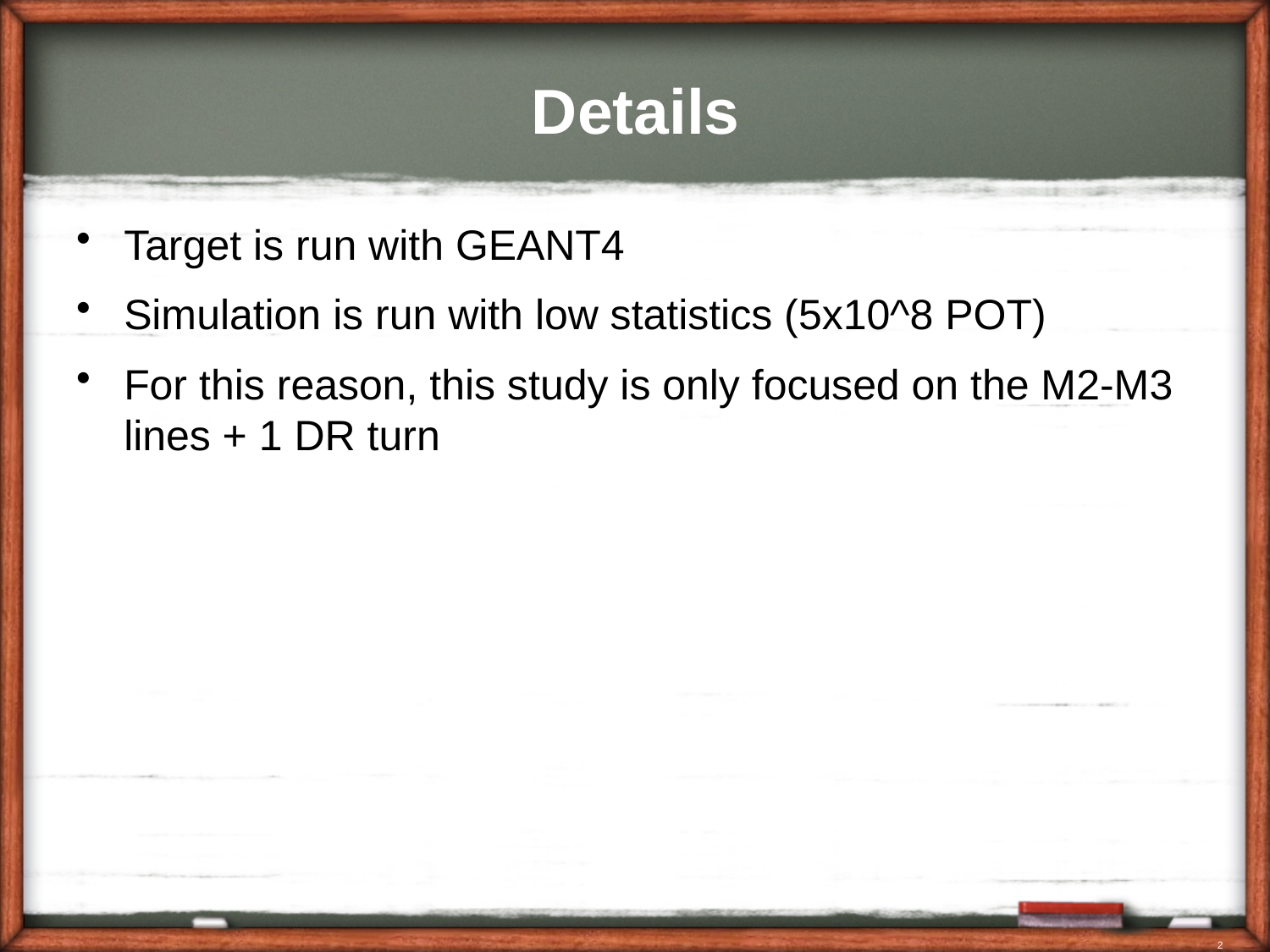

# Details
Target is run with GEANT4
Simulation is run with low statistics (5x10^8 POT)
For this reason, this study is only focused on the M2-M3 lines + 1 DR turn
Detector solenoid
Production solenoid
2